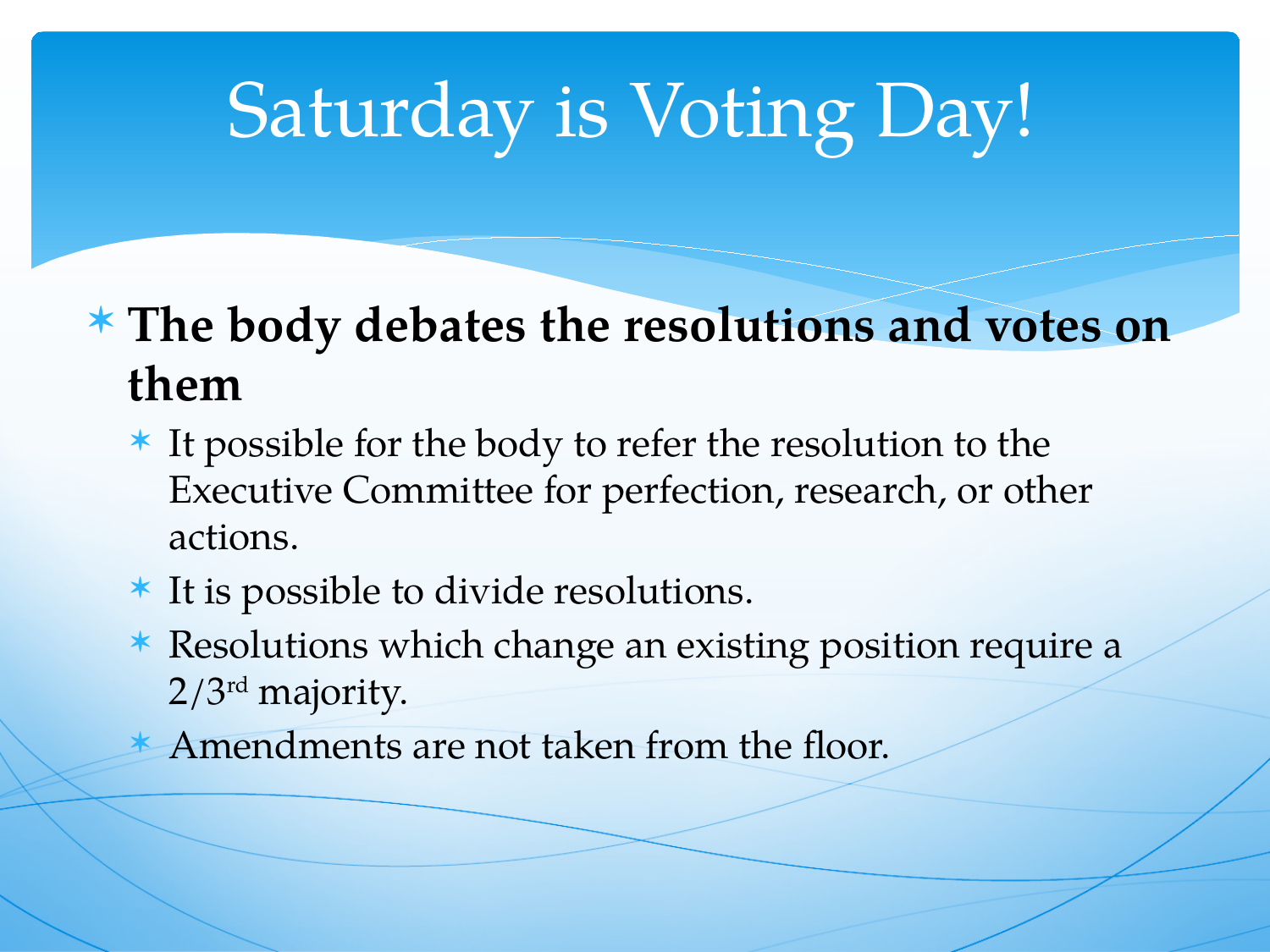

# Saturday is Voting Day!
The body debates the resolutions and votes on them
It possible for the body to refer the resolution to the Executive Committee for perfection, research, or other actions.
It is possible to divide resolutions.
Resolutions which change an existing position require a 2/3rd majority.
Amendments are not taken from the floor.